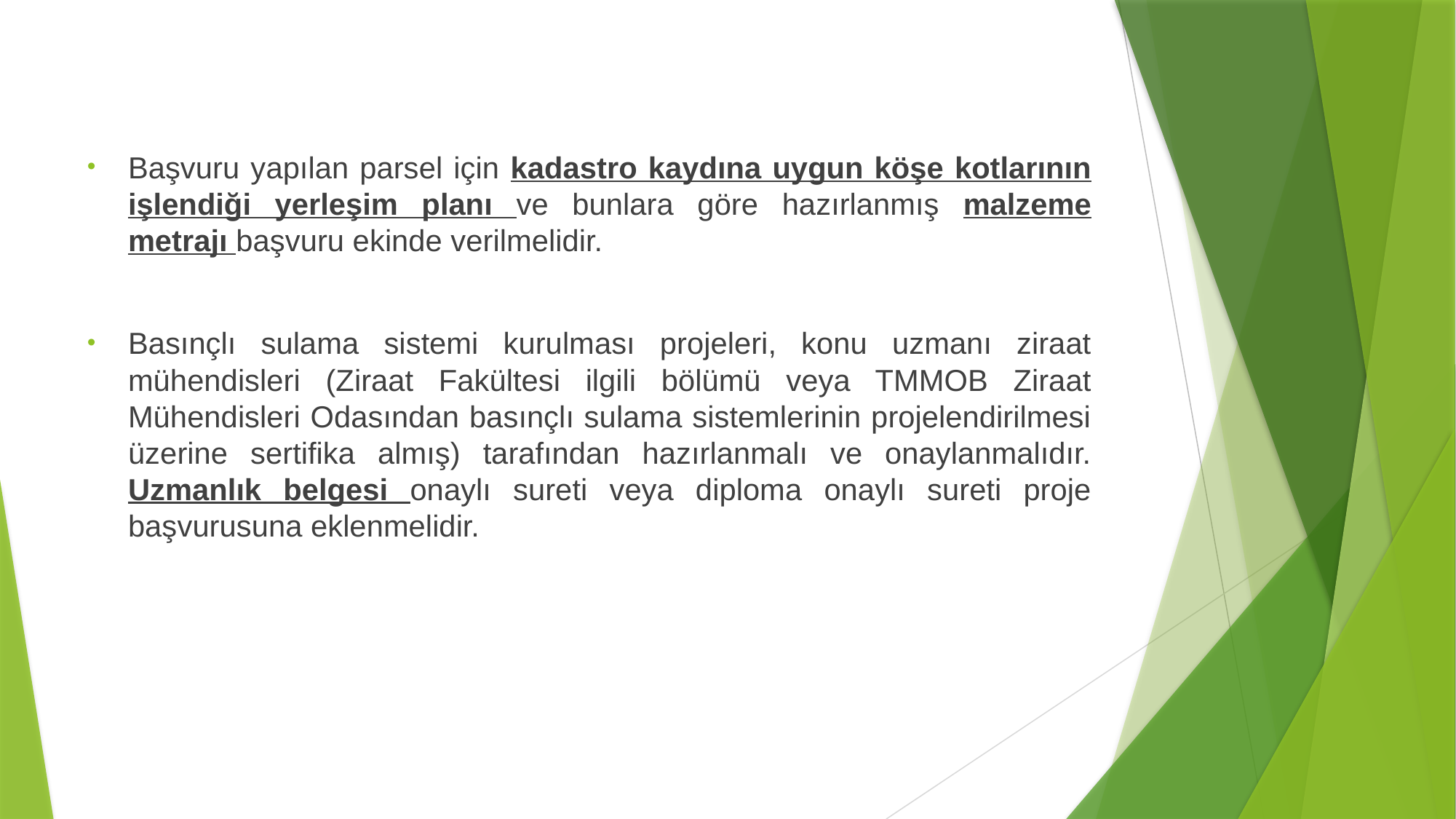

Başvuru yapılan parsel için kadastro kaydına uygun köşe kotlarının işlendiği yerleşim planı ve bunlara göre hazırlanmış malzeme metrajı başvuru ekinde verilmelidir.

Basınçlı sulama sistemi kurulması projeleri, konu uzmanı ziraat mühendisleri (Ziraat Fakültesi ilgili bölümü veya TMMOB Ziraat Mühendisleri Odasından basınçlı sulama sistemlerinin projelendirilmesi üzerine sertifika almış) tarafından hazırlanmalı ve onaylanmalıdır. Uzmanlık belgesi onaylı sureti veya diploma onaylı sureti proje başvurusuna eklenmelidir.